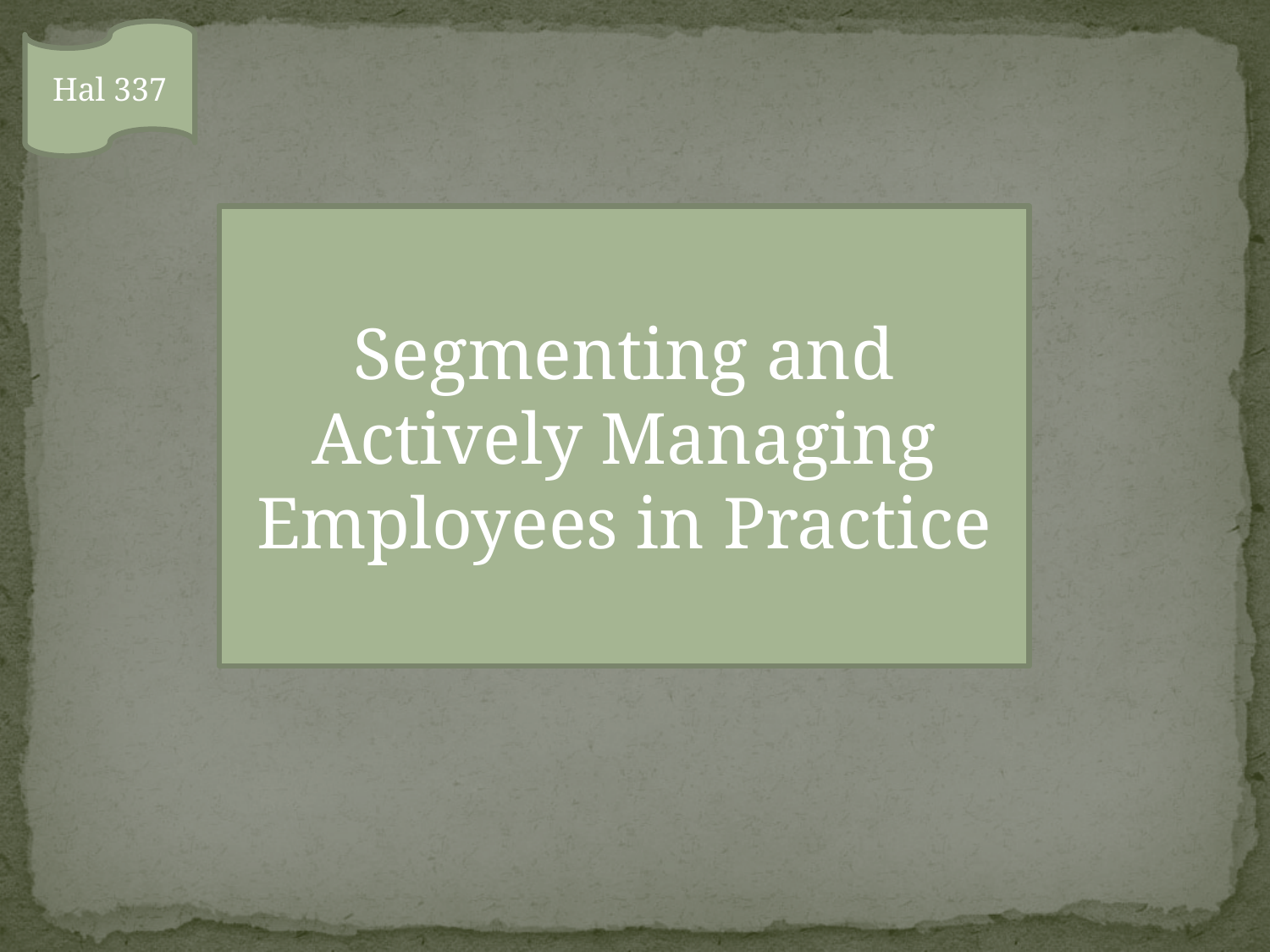

Hal 337
Segmenting and Actively Managing Employees in Practice